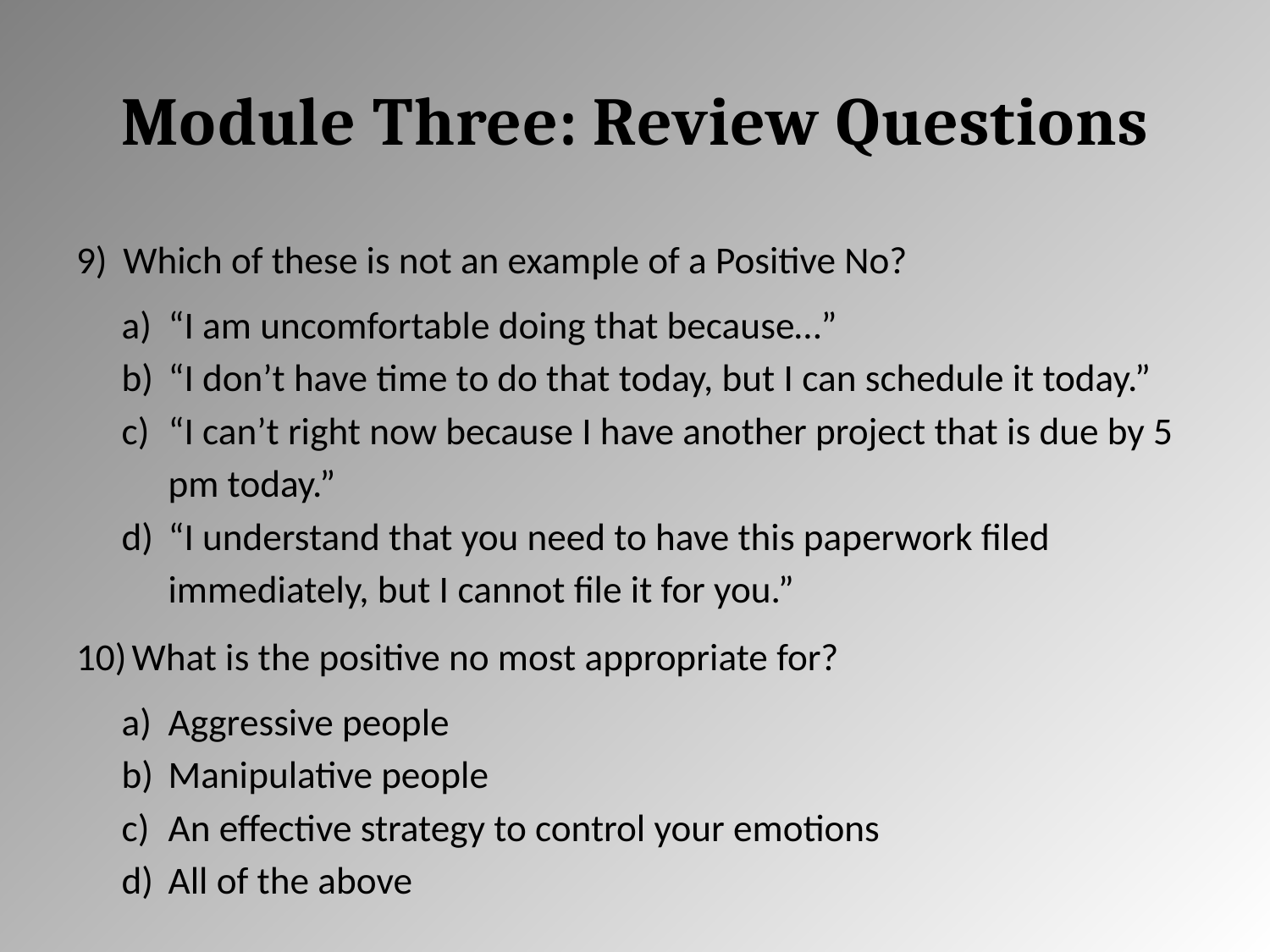

# Module Three: Review Questions
Which of these is not an example of a Positive No?
“I am uncomfortable doing that because…”
“I don’t have time to do that today, but I can schedule it today.”
“I can’t right now because I have another project that is due by 5 pm today.”
“I understand that you need to have this paperwork filed immediately, but I cannot file it for you.”
 What is the positive no most appropriate for?
Aggressive people
Manipulative people
An effective strategy to control your emotions
All of the above